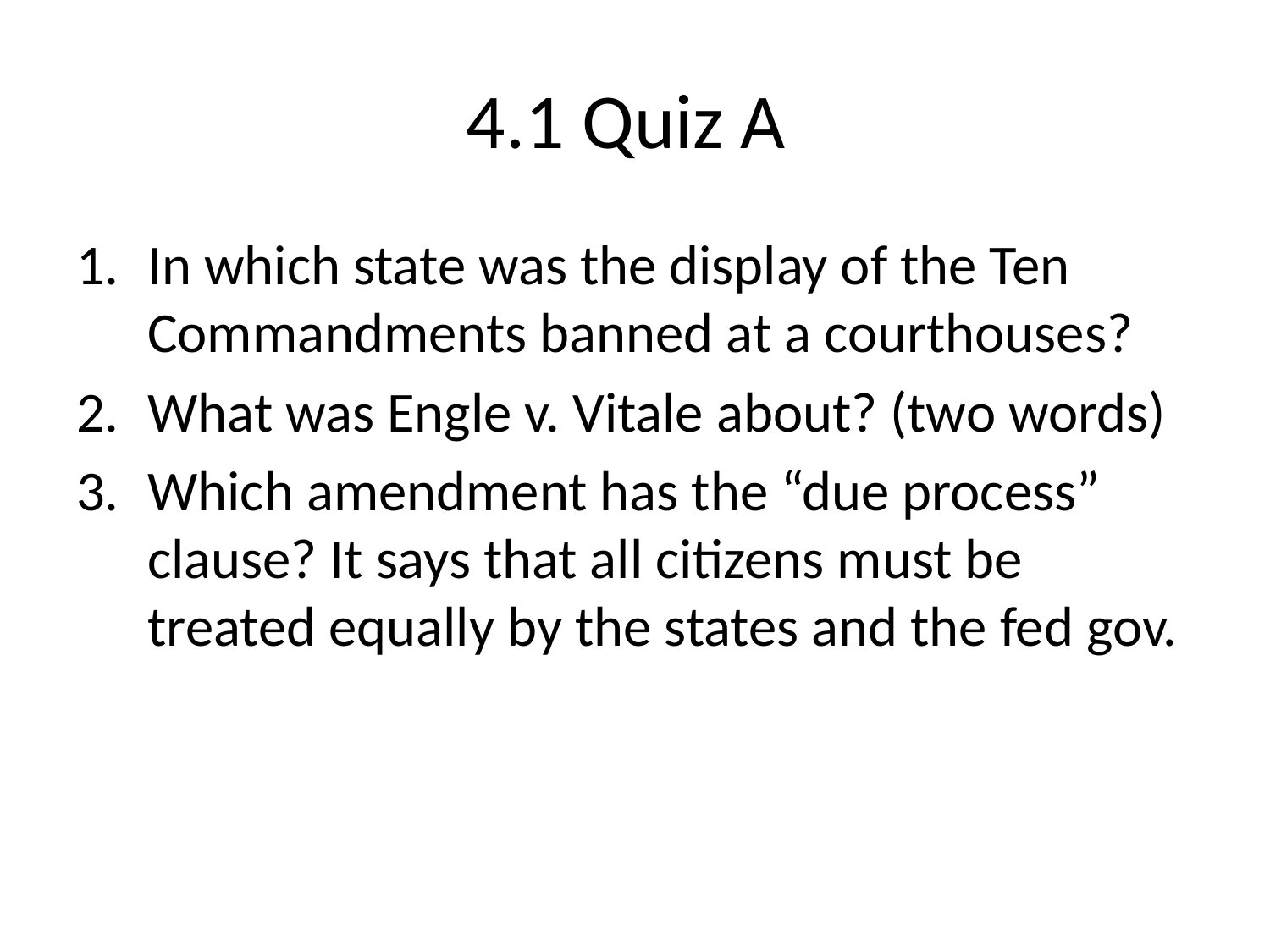

# 4.1 Quiz A
In which state was the display of the Ten Commandments banned at a courthouses?
What was Engle v. Vitale about? (two words)
Which amendment has the “due process” clause? It says that all citizens must be treated equally by the states and the fed gov.